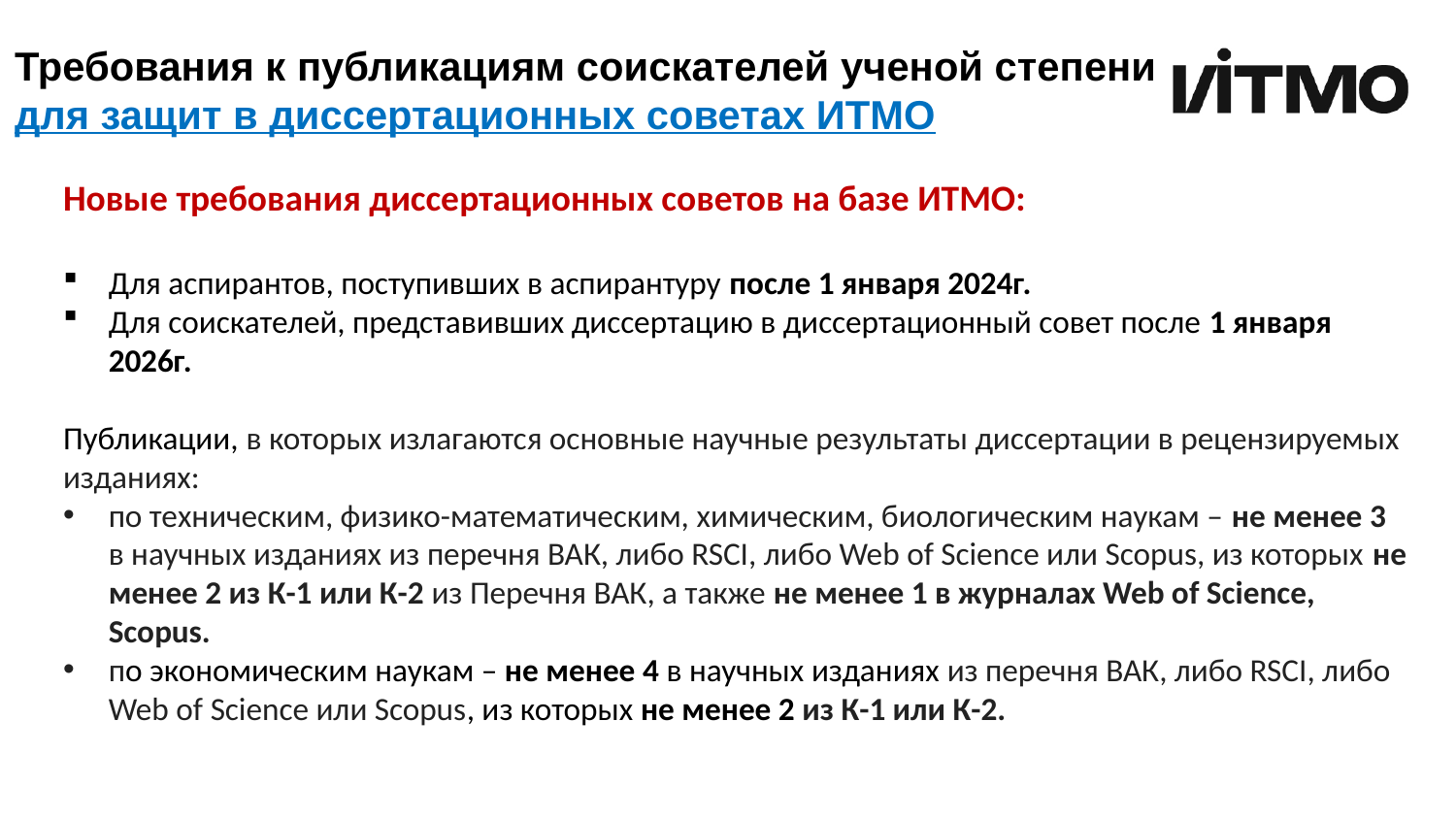

# Требования к публикациям соискателей ученой степени для защит в диссертационных советах ИТМО
Новые требования диссертационных советов на базе ИТМО:

Для аспирантов, поступивших в аспирантуру после 1 января 2024г.
Для соискателей, представивших диссертацию в диссертационный совет после 1 января 2026г.

Публикации, в которых излагаются основные научные результаты диссертации в рецензируемых изданиях:
по техническим, физико-математическим, химическим, биологическим наукам – не менее 3 в научных изданиях из перечня ВАК, либо RSCI, либо Web of Science или Scopus, из которых не менее 2 из К-1 или К-2 из Перечня ВАК, а также не менее 1 в журналах Web of Science, Scopus.
по экономическим наукам – не менее 4 в научных изданиях из перечня ВАК, либо RSCI, либо Web of Science или Scopus, из которых не менее 2 из К-1 или К-2.